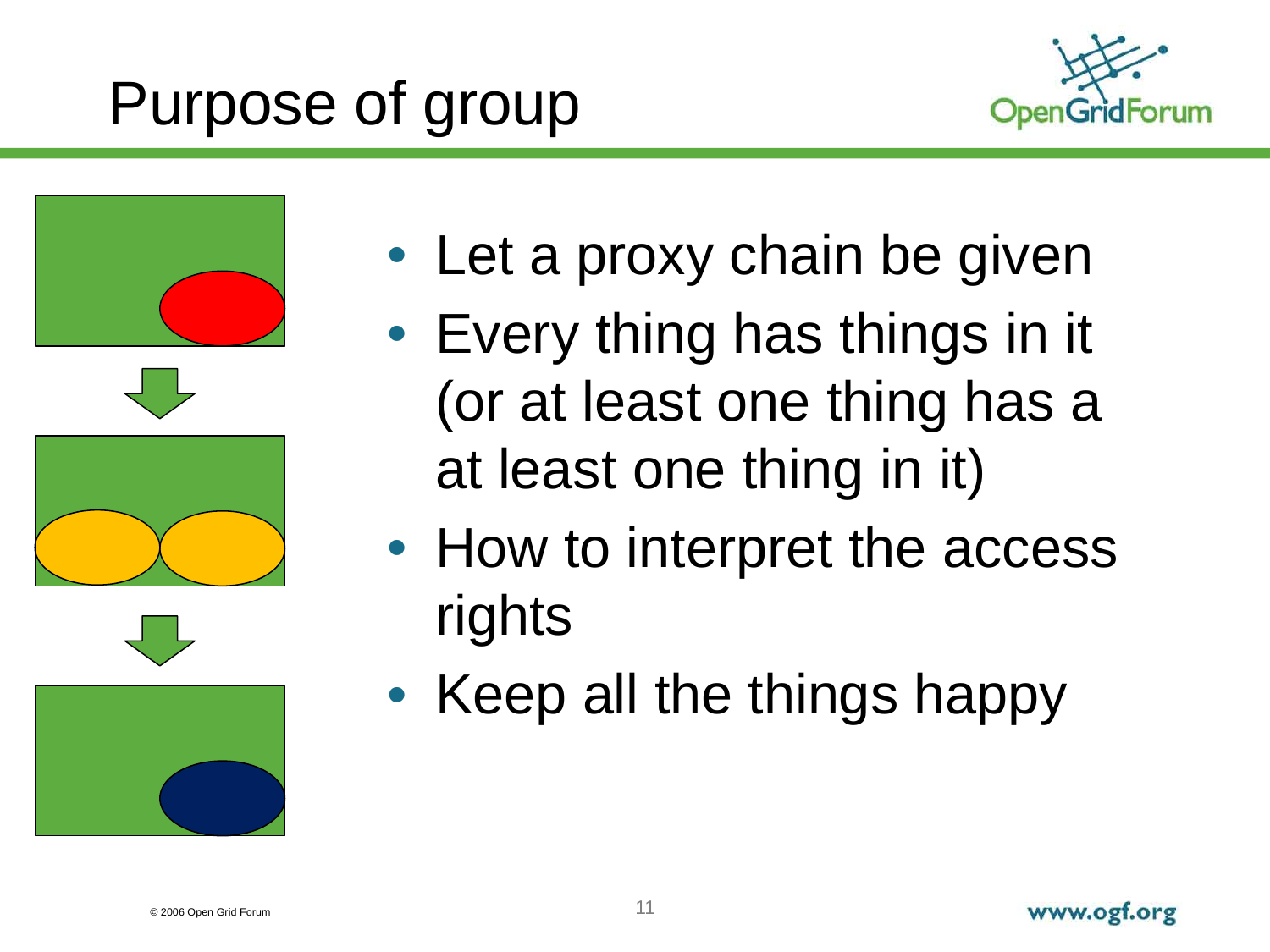

# Purpose of group

Let a proxy chain be given
Every thing has things in it (or at least one thing has a at least one thing in it)
How to interpret the access rights
Keep all the things happy

11